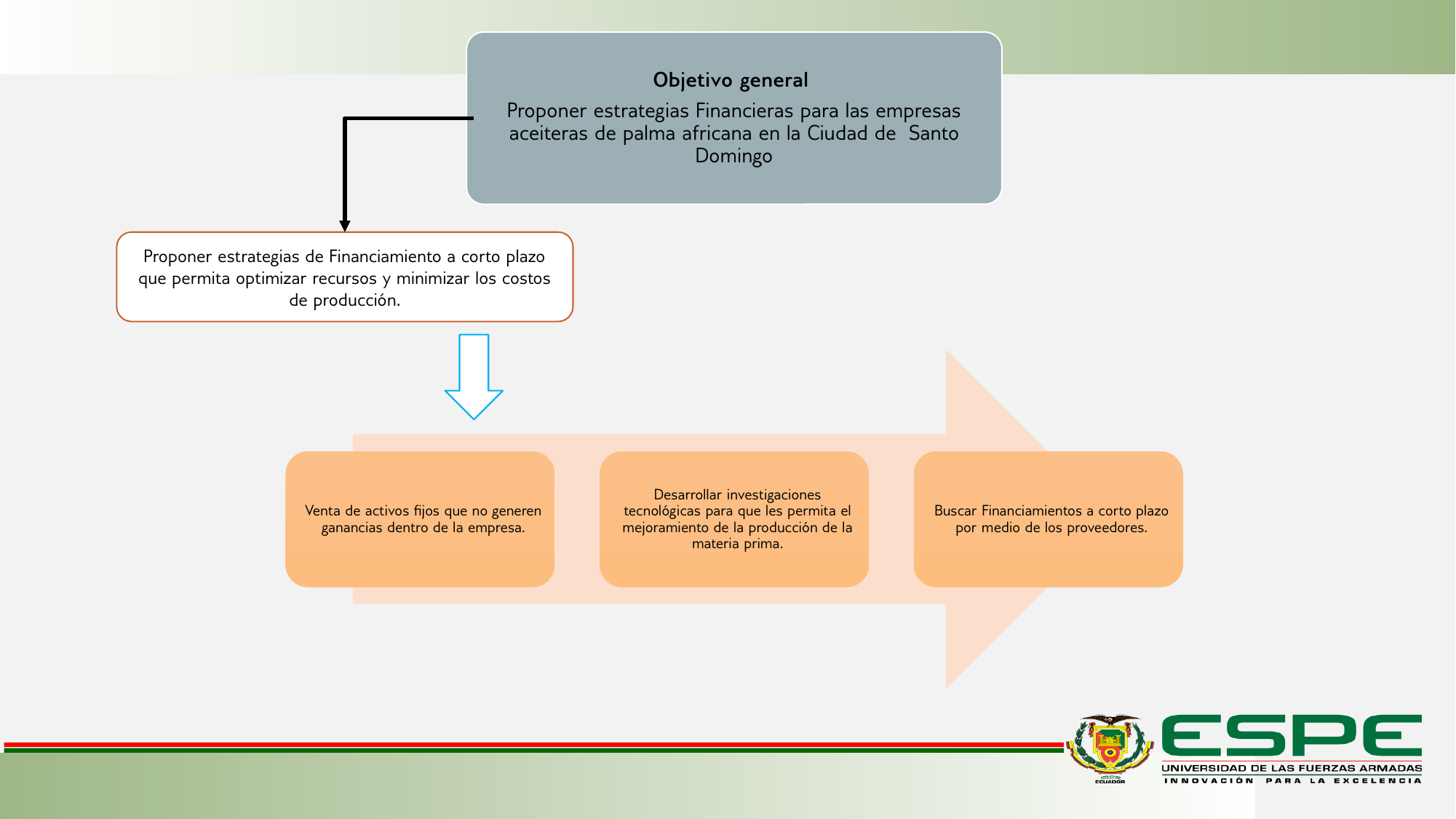

Objetivo general
Proponer estrategias Financieras para las empresas aceiteras de palma africana en la Ciudad de  Santo Domingo
Proponer estrategias de Financiamiento a corto plazo que permita optimizar recursos y minimizar los costos de producción.

Venta de activos fijos que no generen ganancias dentro de la empresa.
Desarrollar investigaciones tecnológicas para que les permita el mejoramiento de la producción de la materia prima.
Buscar Financiamientos a corto plazo por medio de los proveedores.